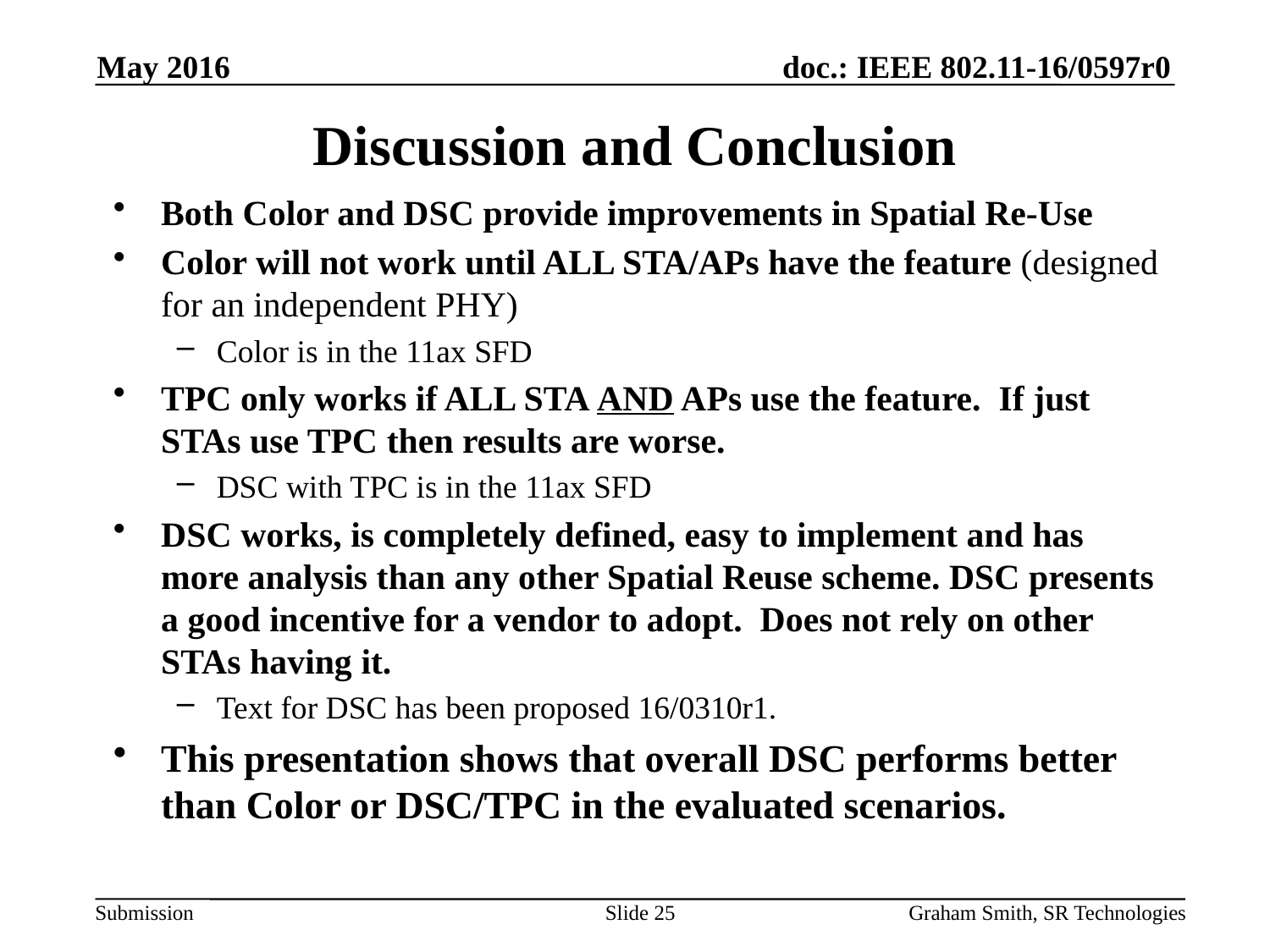

May 2016
# Discussion and Conclusion
Both Color and DSC provide improvements in Spatial Re-Use
Color will not work until ALL STA/APs have the feature (designed for an independent PHY)
Color is in the 11ax SFD
TPC only works if ALL STA AND APs use the feature.  If just STAs use TPC then results are worse.
DSC with TPC is in the 11ax SFD
DSC works, is completely defined, easy to implement and has more analysis than any other Spatial Reuse scheme. DSC presents a good incentive for a vendor to adopt.  Does not rely on other STAs having it.
Text for DSC has been proposed 16/0310r1.
This presentation shows that overall DSC performs better than Color or DSC/TPC in the evaluated scenarios.
Slide 25
Graham Smith, SR Technologies